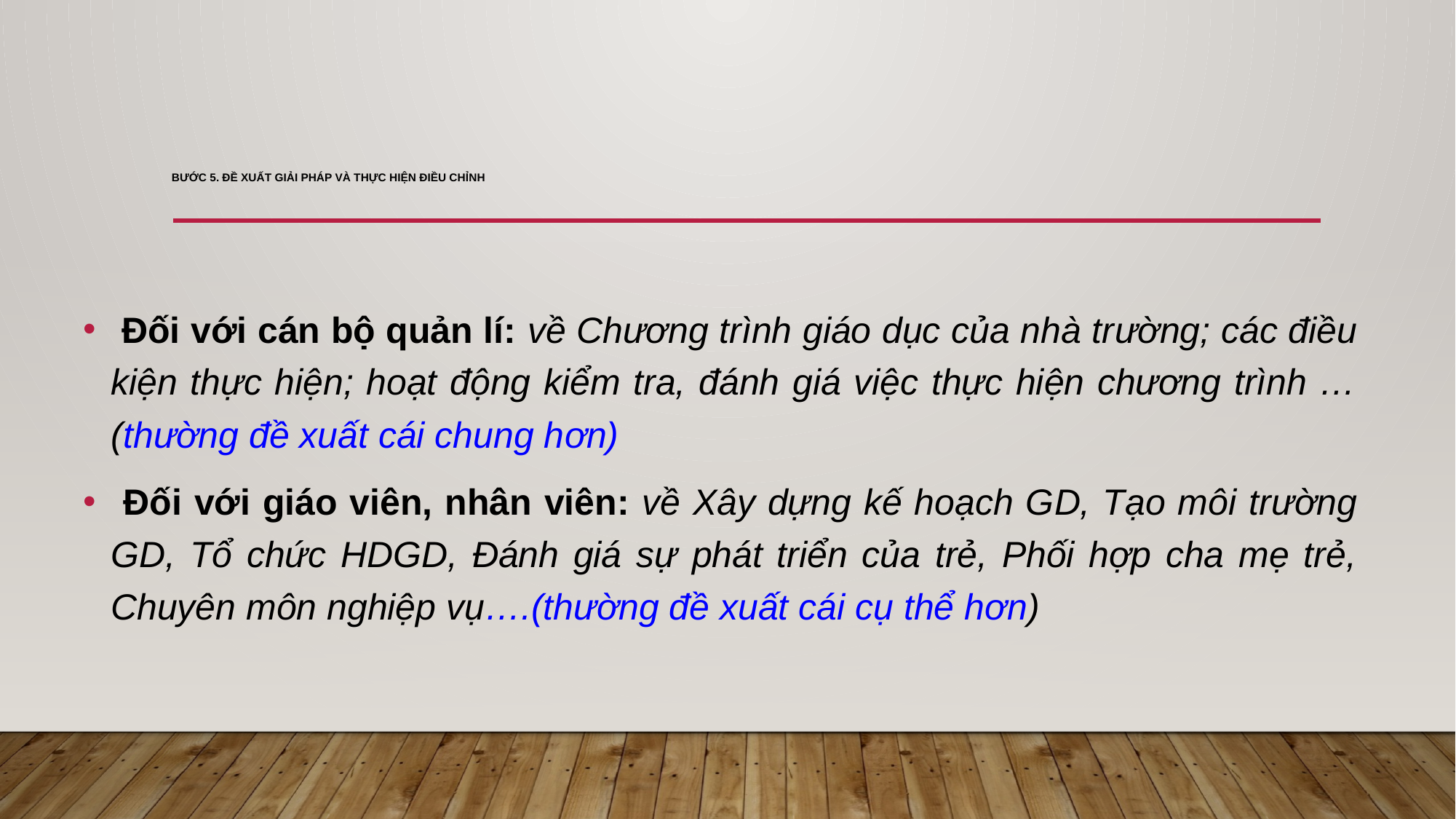

# Bước 5. Đề xuất giải pháp và thực hiện điều chỉnh

 Đối với cán bộ quản lí: về Chương trình giáo dục của nhà trường; các điều kiện thực hiện; hoạt động kiểm tra, đánh giá việc thực hiện chương trình …(thường đề xuất cái chung hơn)
 Đối với giáo viên, nhân viên: về Xây dựng kế hoạch GD, Tạo môi trường GD, Tổ chức HDGD, Đánh giá sự phát triển của trẻ, Phối hợp cha mẹ trẻ, Chuyên môn nghiệp vụ….(thường đề xuất cái cụ thể hơn)